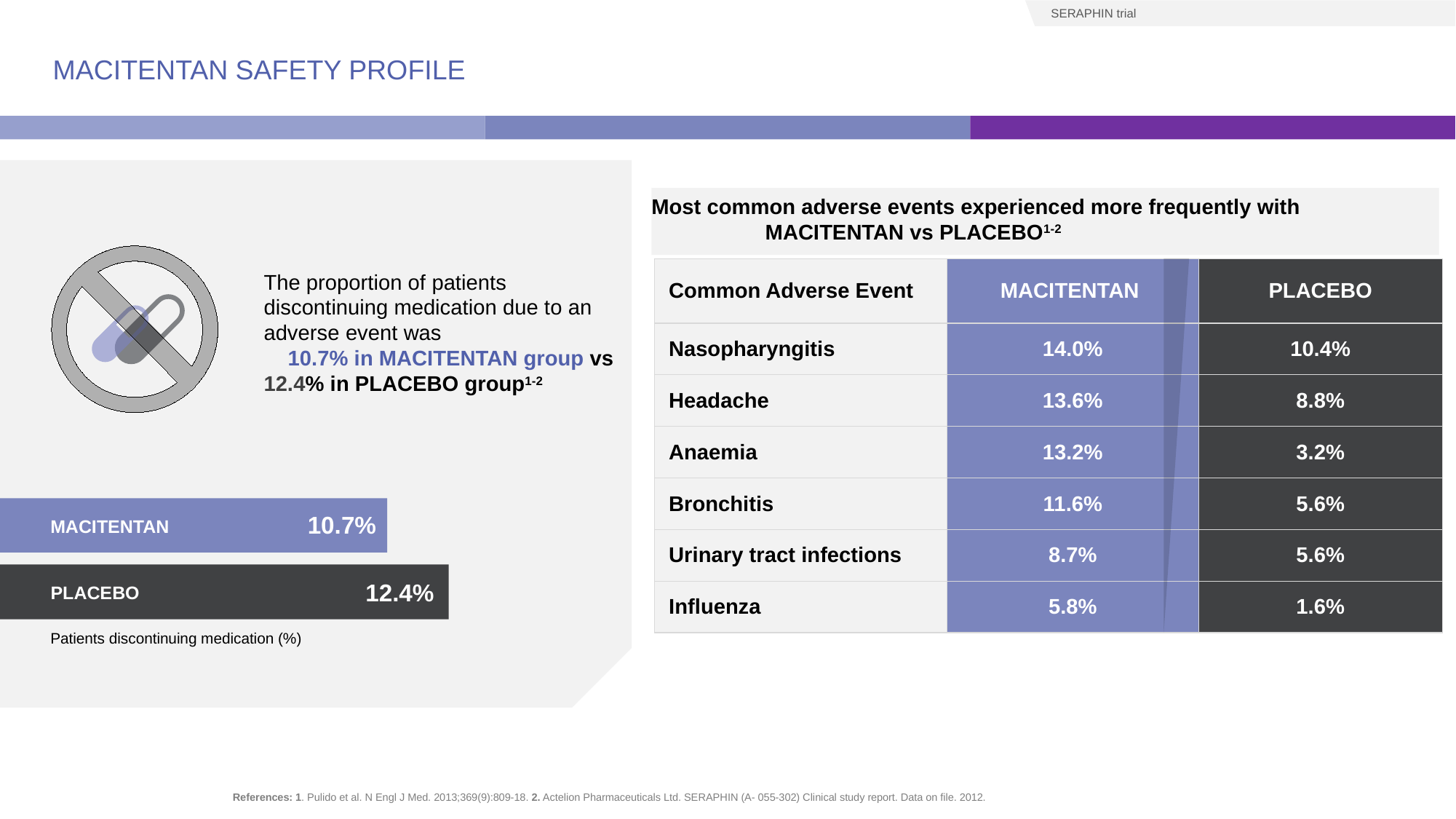

SERAPHIN trial
# Macitentan safety profile

The proportion of patients discontinuing medication due to an adverse event was                                  10.7% in MACITENTAN group vs 12.4% in PLACEBO group1-2

10.7%

MACITENTAN
12.4%
PLACEBO
Patients discontinuing medication (%)
Most common adverse events experienced more frequently with                                         MACITENTAN vs PLACEBO1-2

| Common Adverse Event | MACITENTAN | PLACEBO |
| --- | --- | --- |
| Nasopharyngitis | 14.0% | 10.4% |
| Headache | 13.6% | 8.8% |
| Anaemia | 13.2% | 3.2% |
| Bronchitis | 11.6% | 5.6% |
| Urinary tract infections | 8.7% | 5.6% |
| Influenza | 5.8% | 1.6% |

References: 1. Pulido et al. N Engl J Med. 2013;369(9):809-18. 2. Actelion Pharmaceuticals Ltd. SERAPHIN (A- 055-302) Clinical study report. Data on file. 2012.